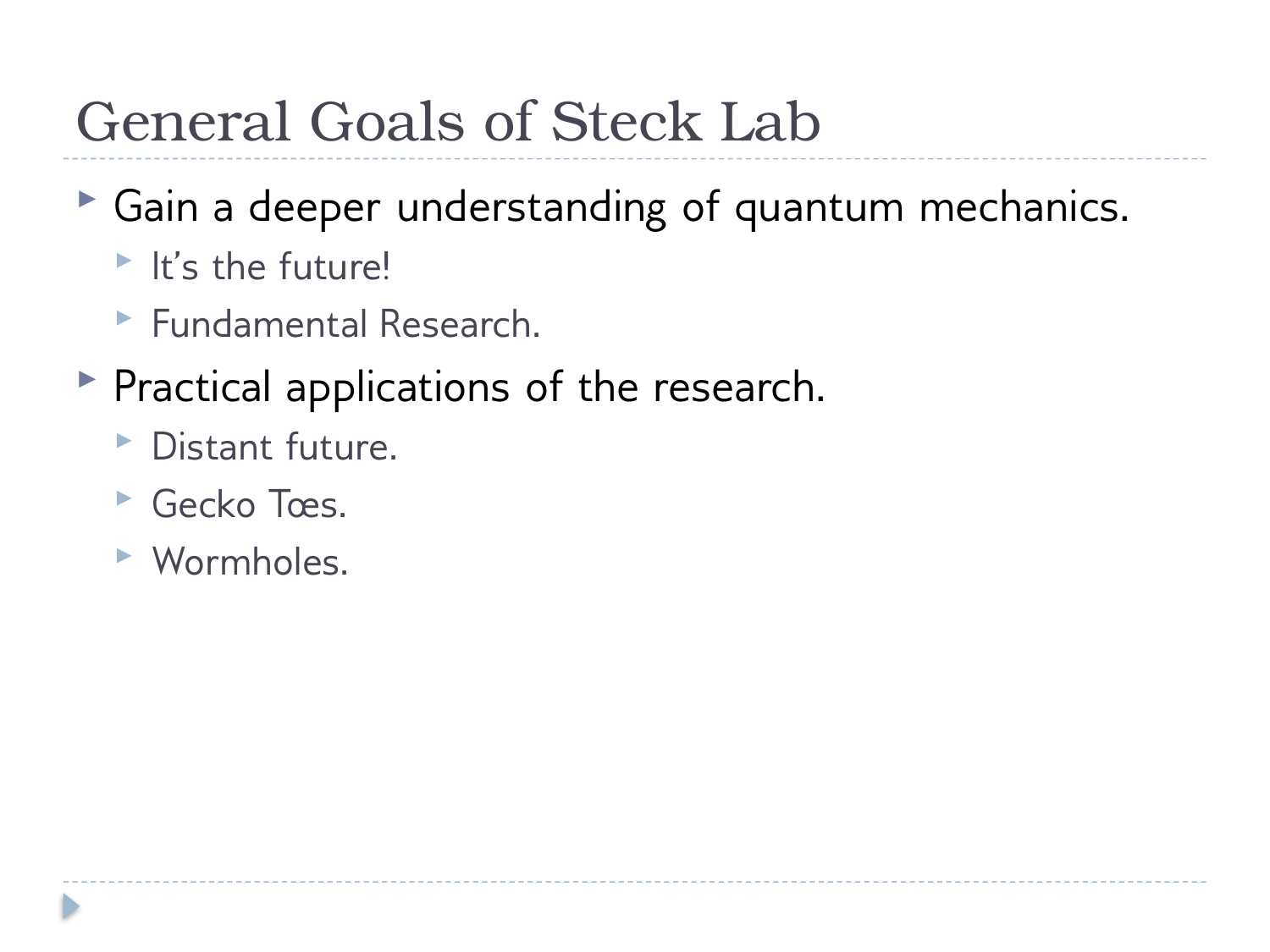

# General Goals of Steck Lab
Gain a deeper understanding of quantum mechanics.
It’s the future!
Fundamental Research.
Practical applications of the research.
Distant future.
Gecko Toes.
Wormholes.